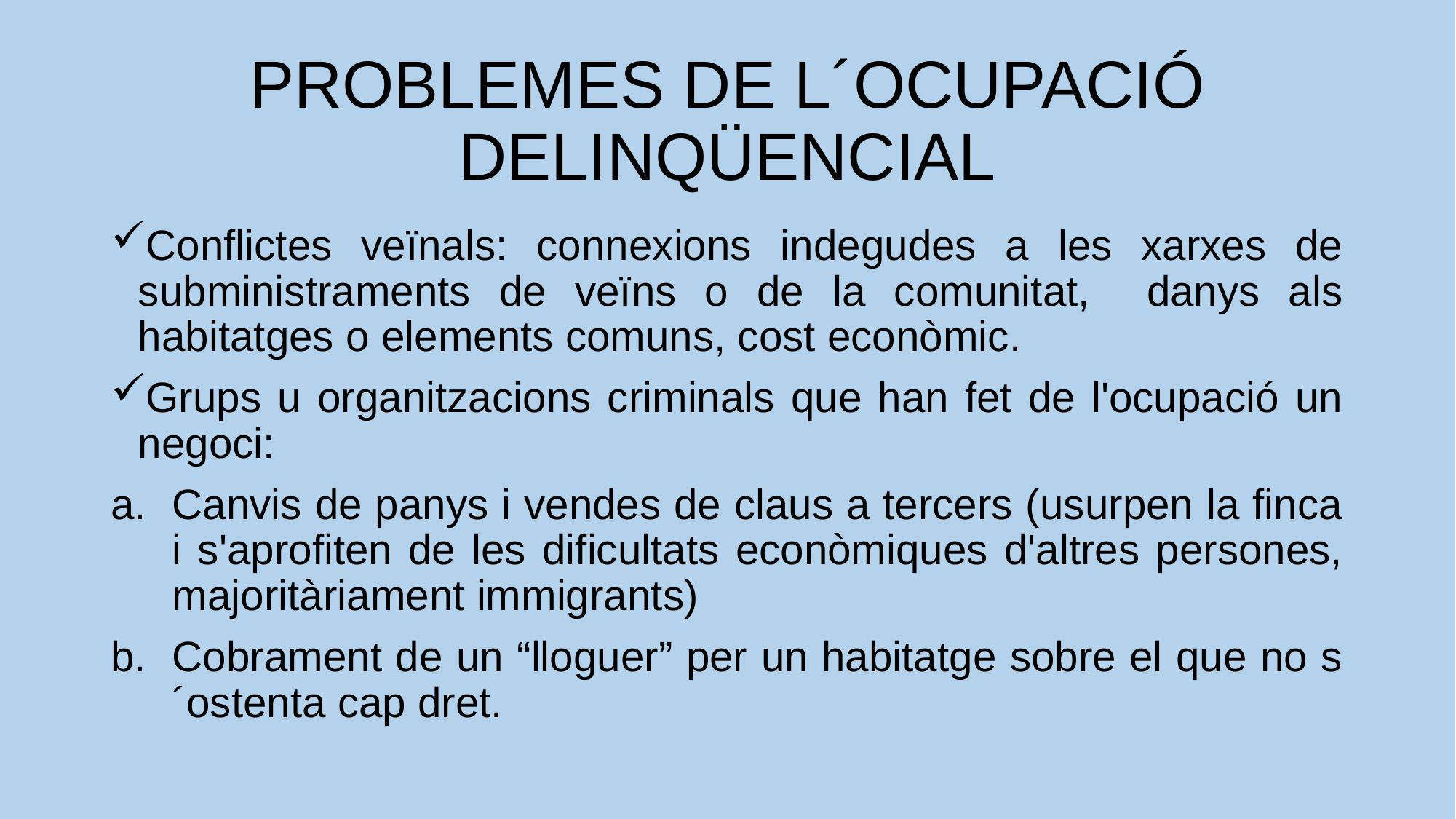

# PROBLEMES DE L´OCUPACIÓ DELINQÜENCIAL
Conflictes veïnals: connexions indegudes a les xarxes de subministraments de veïns o de la comunitat,  danys als habitatges o elements comuns, cost econòmic.
Grups u organitzacions criminals que han fet de l'ocupació un negoci:
Canvis de panys i vendes de claus a tercers (usurpen la finca i s'aprofiten de les dificultats econòmiques d'altres persones, majoritàriament immigrants)
Cobrament de un “lloguer” per un habitatge sobre el que no s´ostenta cap dret.